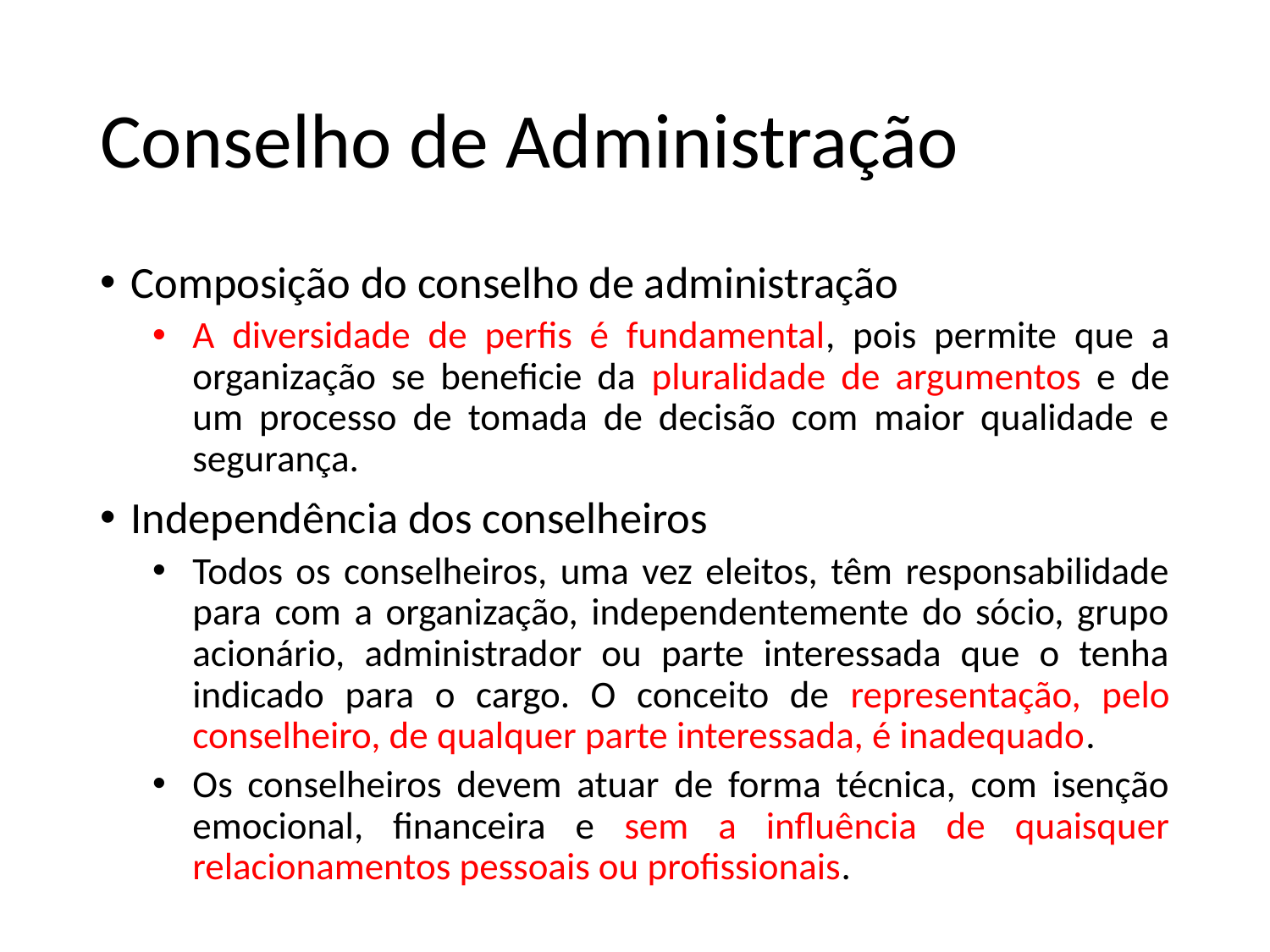

# Conselho de Administração
Composição do conselho de administração
A diversidade de perfis é fundamental, pois permite que a organização se beneficie da pluralidade de argumentos e de um processo de tomada de decisão com maior qualidade e segurança.
Independência dos conselheiros
Todos os conselheiros, uma vez eleitos, têm responsabilidade para com a organização, independentemente do sócio, grupo acionário, administrador ou parte interessada que o tenha indicado para o cargo. O conceito de representação, pelo conselheiro, de qualquer parte interessada, é inadequado.
Os conselheiros devem atuar de forma técnica, com isenção emocional, financeira e sem a influência de quaisquer relacionamentos pessoais ou profissionais.